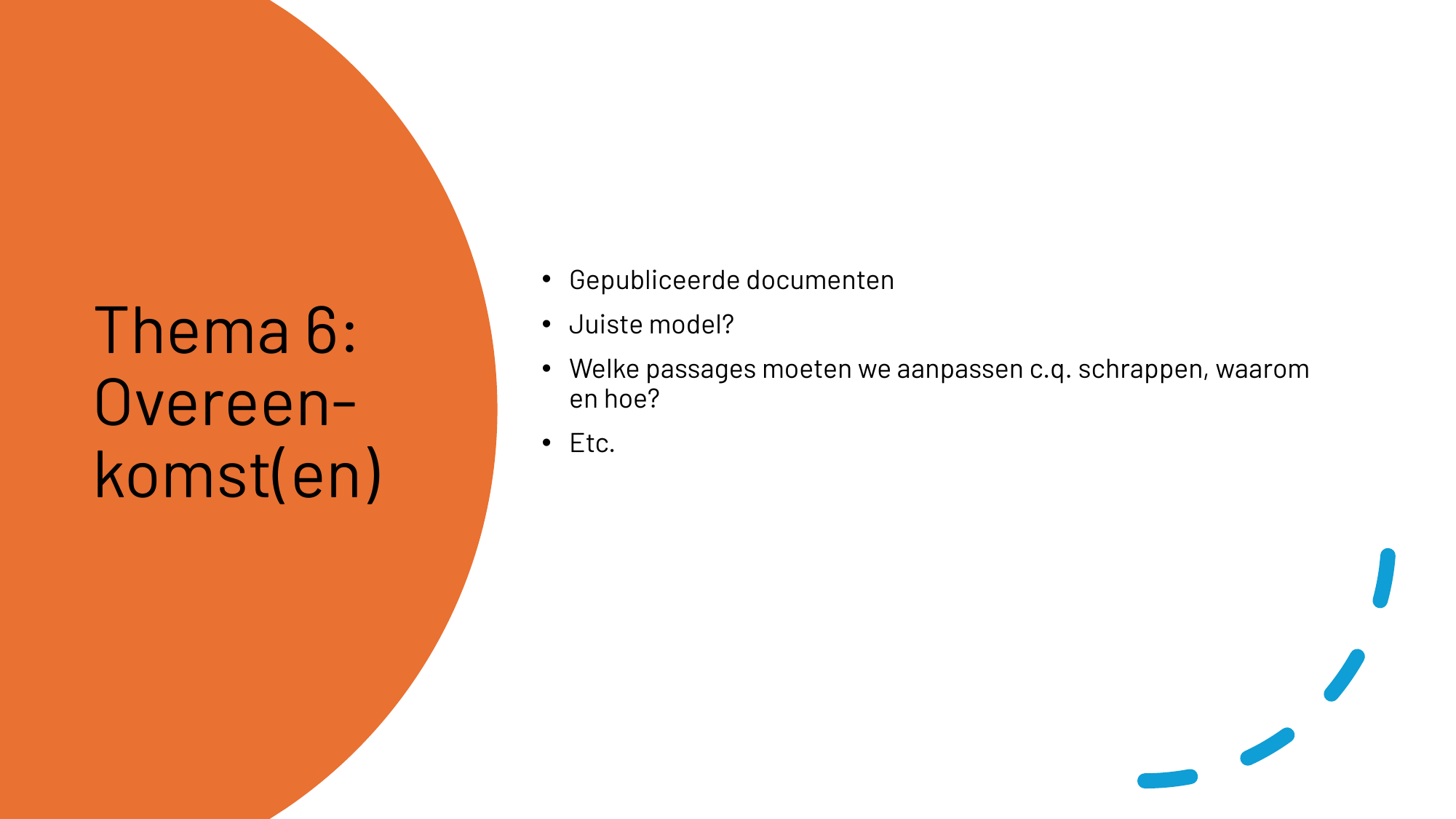

Gepubliceerde documenten
Juiste model?
Welke passages moeten we aanpassen c.q. schrappen, waarom en hoe?
Etc.

# Thema 6: Overeen-komst(en)